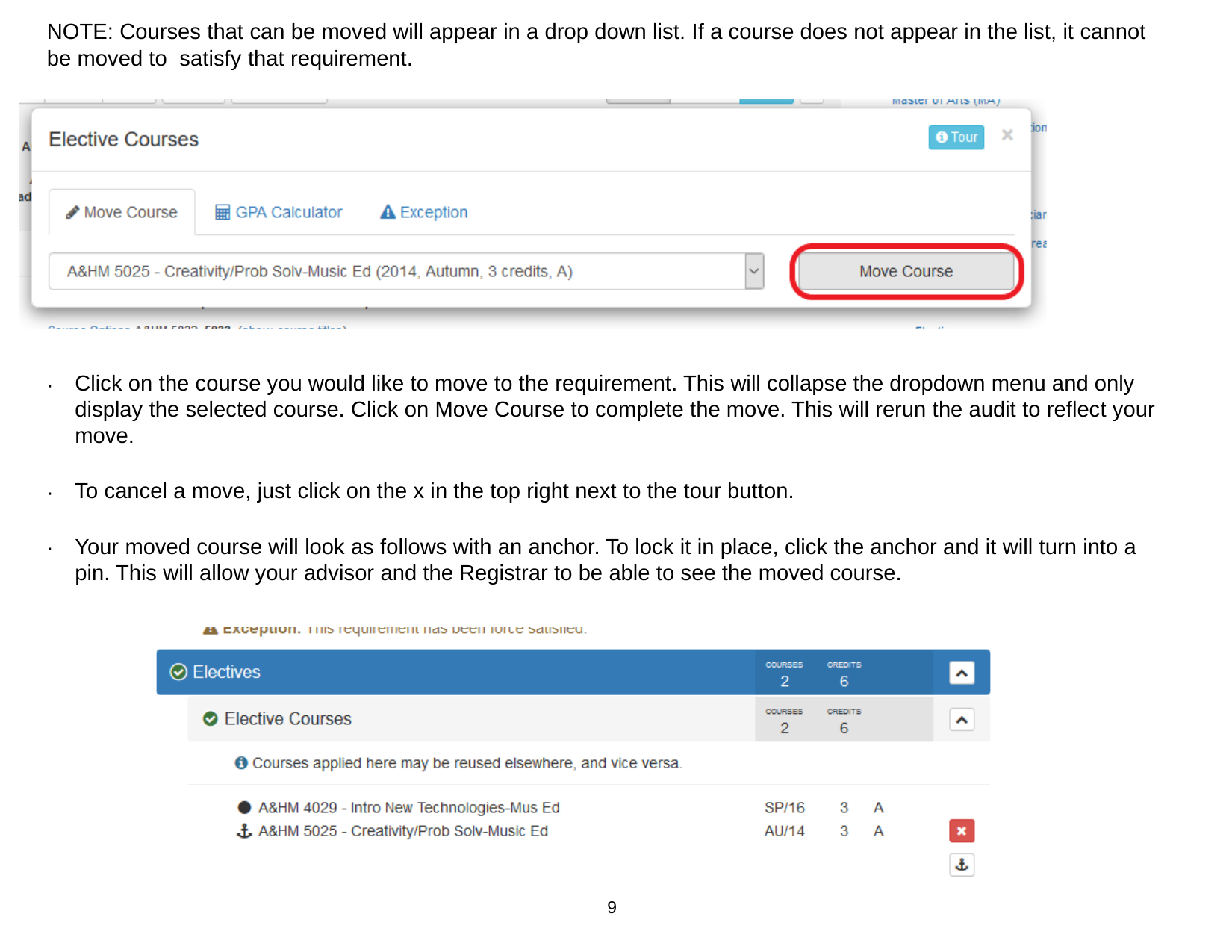

NOTE: Courses that can be moved will appear in a drop down list. If a course does not appear in the list, it cannot be moved to  satisfy that requirement.

Click on the course you would like to move to the requirement. This will collapse the dropdown menu and only display the selected course. Click on Move Course to complete the move. This will rerun the audit to reflect your move.

To cancel a move, just click on the x in the top right next to the tour button.

Your moved course will look as follows with an anchor. To lock it in place, click the anchor and it will turn into a pin. This will allow your advisor and the Registrar to be able to see the moved course.

9